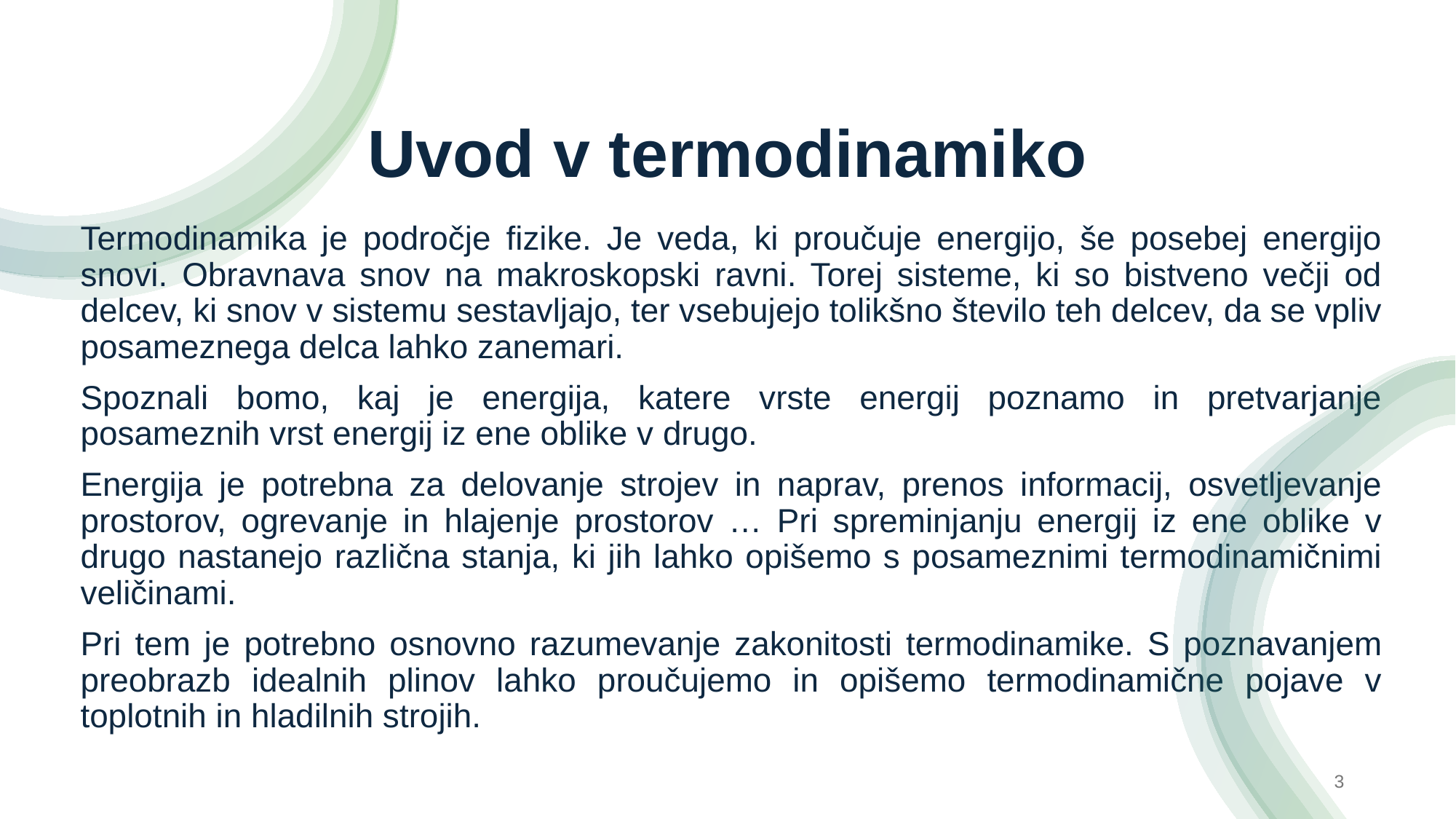

# Uvod v termodinamiko
Termodinamika je področje fizike. Je veda, ki proučuje energijo, še posebej energijo snovi. Obravnava snov na makroskopski ravni. Torej sisteme, ki so bistveno večji od delcev, ki snov v sistemu sestavljajo, ter vsebujejo tolikšno število teh delcev, da se vpliv posameznega delca lahko zanemari.
Spoznali bomo, kaj je energija, katere vrste energij poznamo in pretvarjanje posameznih vrst energij iz ene oblike v drugo.
Energija je potrebna za delovanje strojev in naprav, prenos informacij, osvetljevanje prostorov, ogrevanje in hlajenje prostorov … Pri spreminjanju energij iz ene oblike v drugo nastanejo različna stanja, ki jih lahko opišemo s posameznimi termodinamičnimi veličinami.
Pri tem je potrebno osnovno razumevanje zakonitosti termodinamike. S poznavanjem preobrazb idealnih plinov lahko proučujemo in opišemo termodinamične pojave v toplotnih in hladilnih strojih.

3